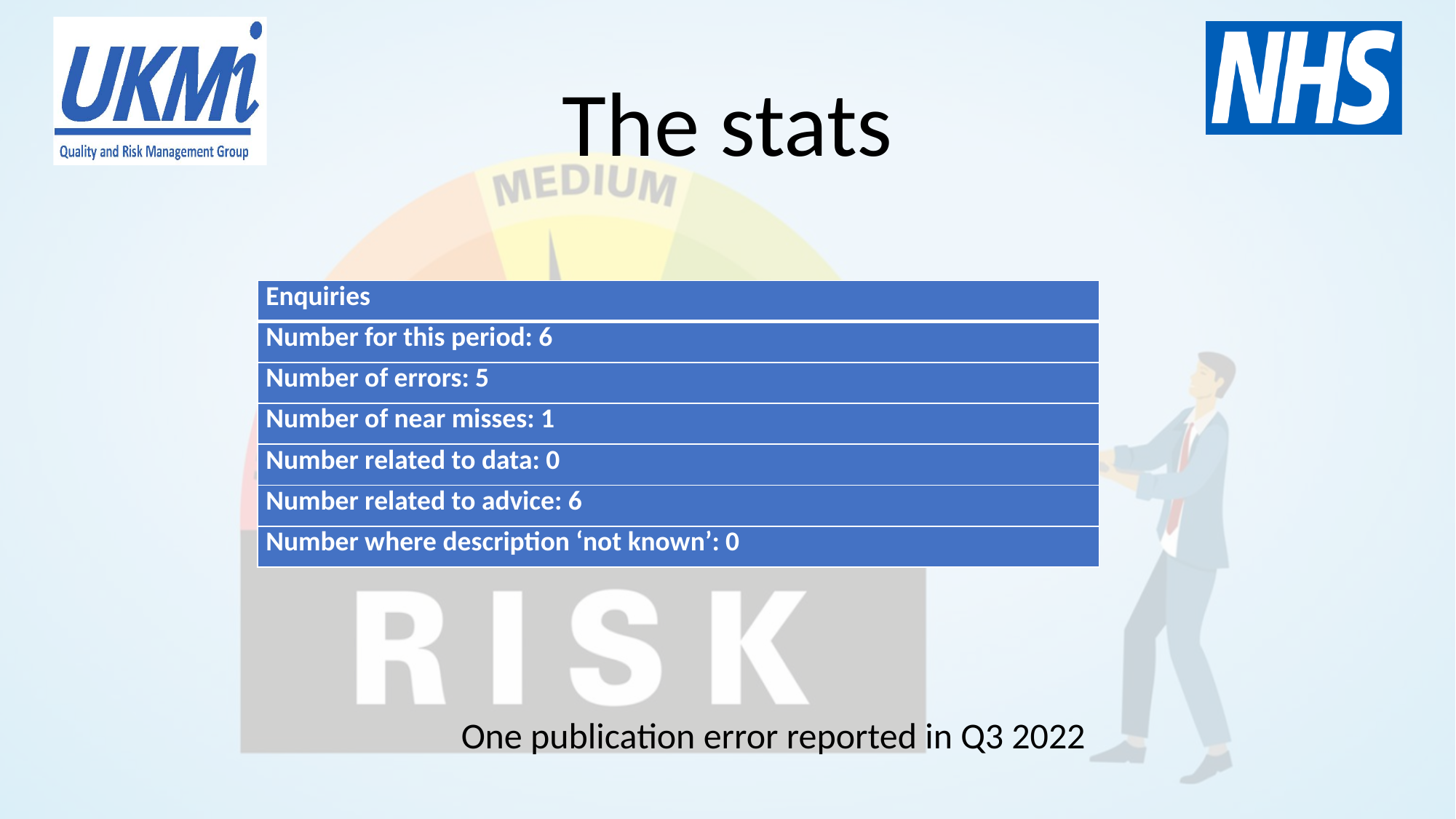

# The stats
| Enquiries |
| --- |
| Number for this period: 6 |
| Number of errors: 5 |
| Number of near misses: 1 |
| Number related to data: 0 |
| Number related to advice: 6 |
| Number where description ‘not known’: 0 |
One publication error reported in Q3 2022